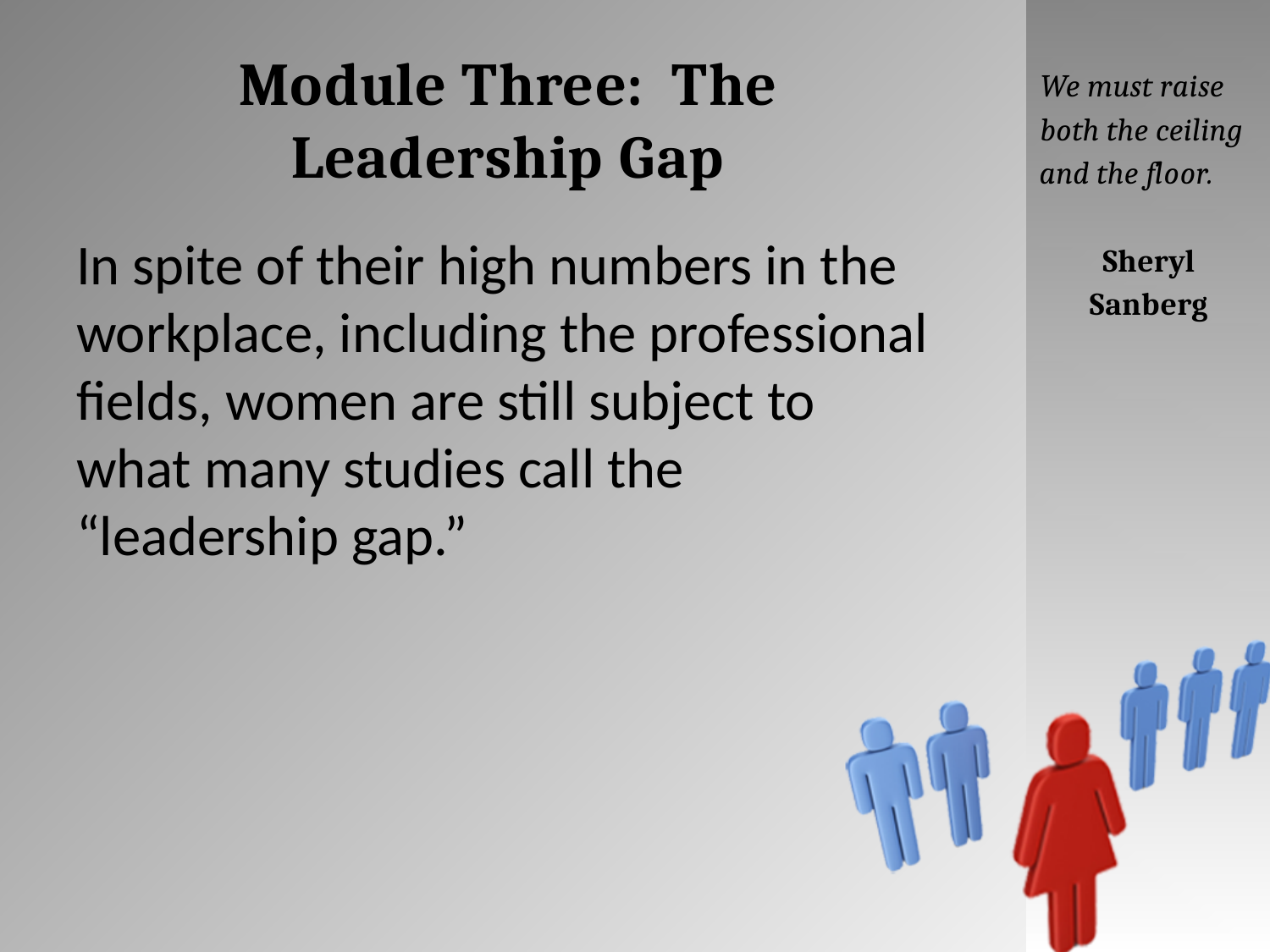

# Module Three:  The Leadership Gap
We must raise both the ceiling and the floor.

Sheryl Sanberg

In spite of their high numbers in the workplace, including the professional fields, women are still subject to what many studies call the “leadership gap.”